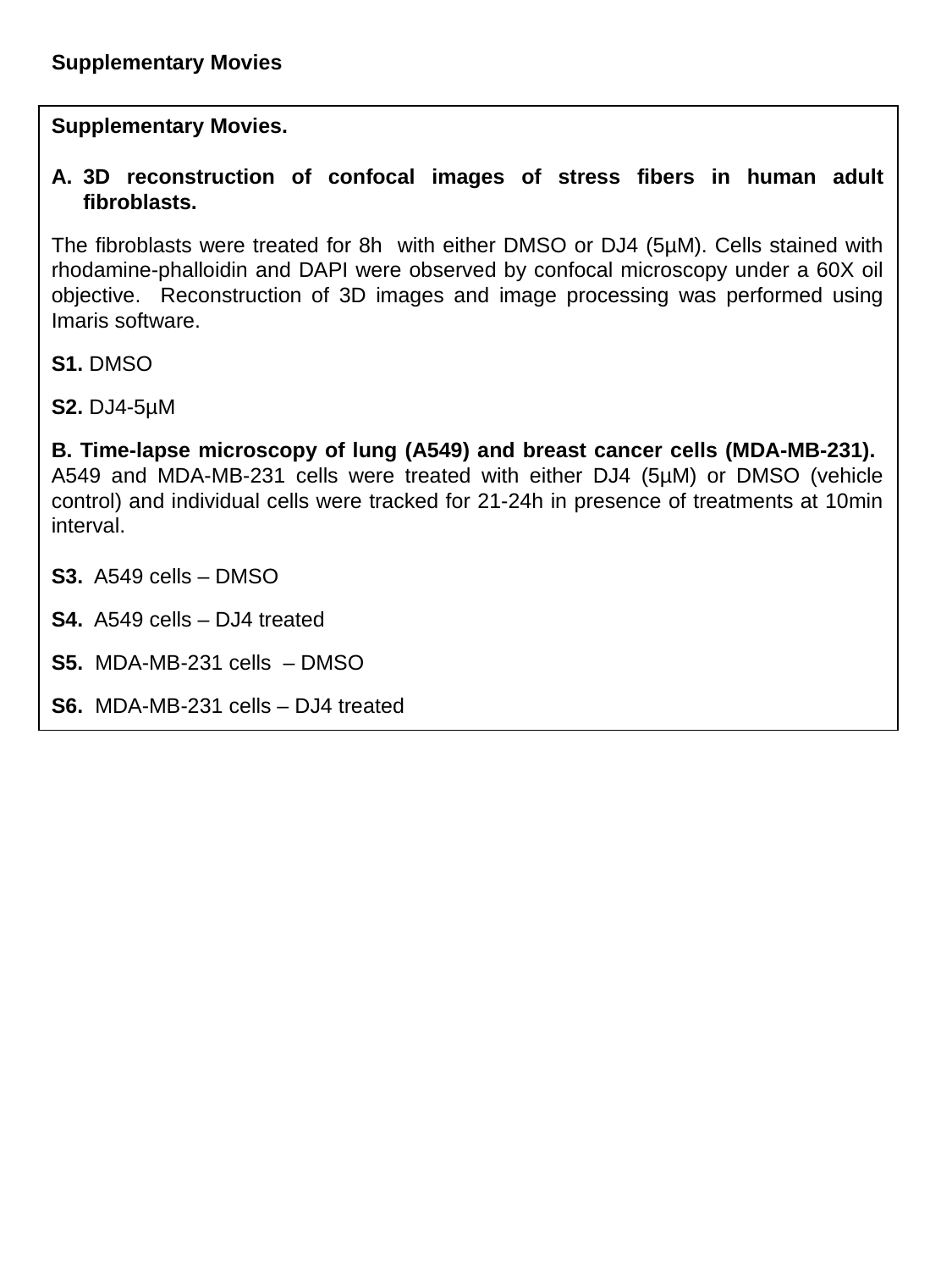

Supplementary Movies
Supplementary Movies.

3D reconstruction of confocal images of stress fibers in human adult fibroblasts.
The fibroblasts were treated for 8h  with either DMSO or DJ4 (5µM). Cells stained with rhodamine-phalloidin and DAPI were observed by confocal microscopy under a 60X oil objective.  Reconstruction of 3D images and image processing was performed using Imaris software.
S1. DMSO
S2. DJ4-5µM
B. Time-lapse microscopy of lung (A549) and breast cancer cells (MDA-MB-231).  A549 and MDA-MB-231 cells were treated with either DJ4 (5µM) or DMSO (vehicle control) and individual cells were tracked for 21-24h in presence of treatments at 10min interval.

S3.  A549 cells – DMSO
S4.  A549 cells – DJ4 treated
S5.  MDA-MB-231 cells  – DMSO
S6.  MDA-MB-231 cells – DJ4 treated